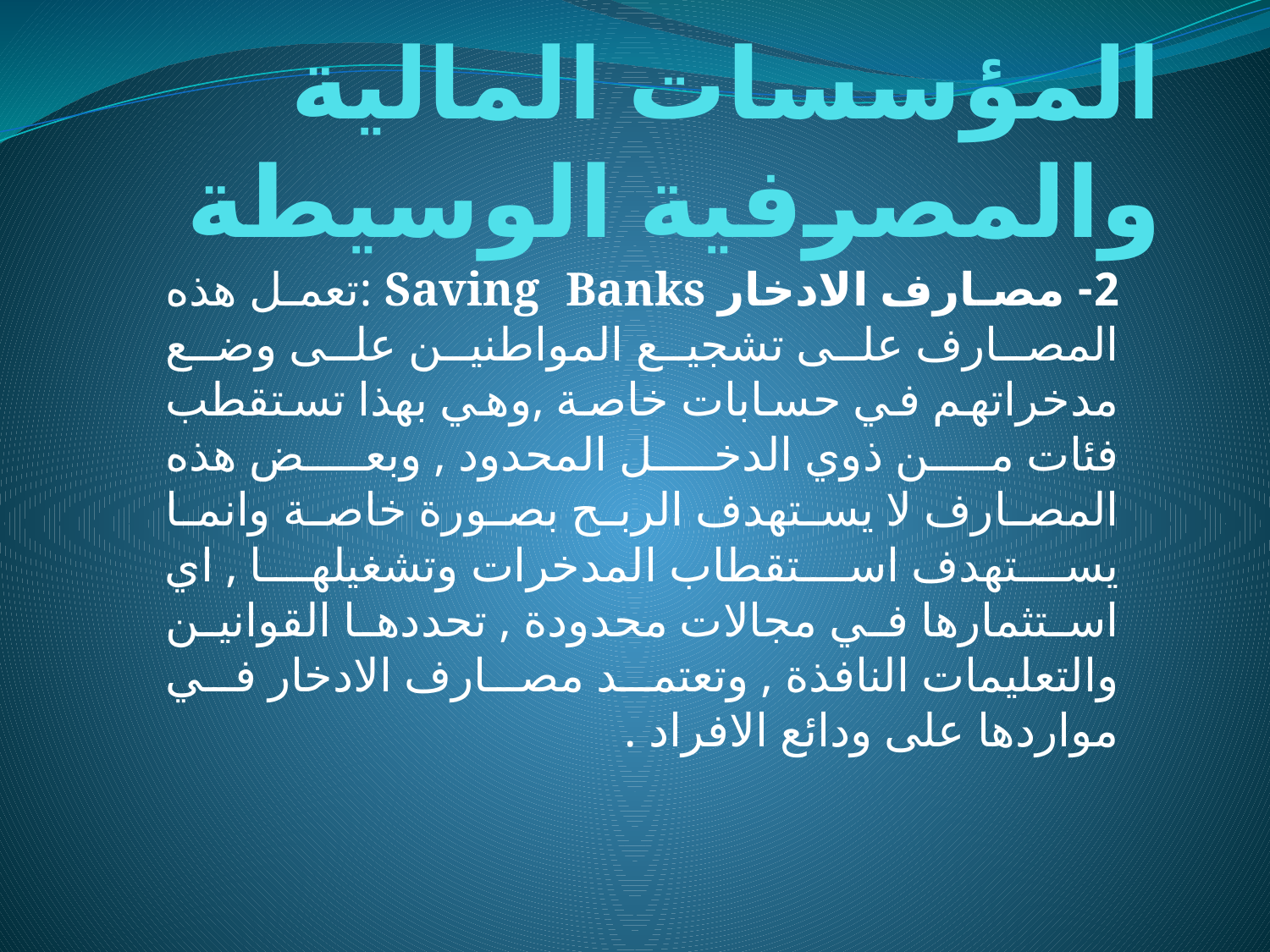

# المؤسسات المالية والمصرفية الوسيطة
2- مصارف الادخار Saving Banks :تعمل هذه المصارف على تشجيع المواطنين على وضع مدخراتهم في حسابات خاصة ,وهي بهذا تستقطب فئات من ذوي الدخل المحدود , وبعض هذه المصارف لا يستهدف الربح بصورة خاصة وانما يستهدف استقطاب المدخرات وتشغيلها , اي استثمارها في مجالات محدودة , تحددها القوانين والتعليمات النافذة , وتعتمد مصارف الادخار في مواردها على ودائع الافراد .